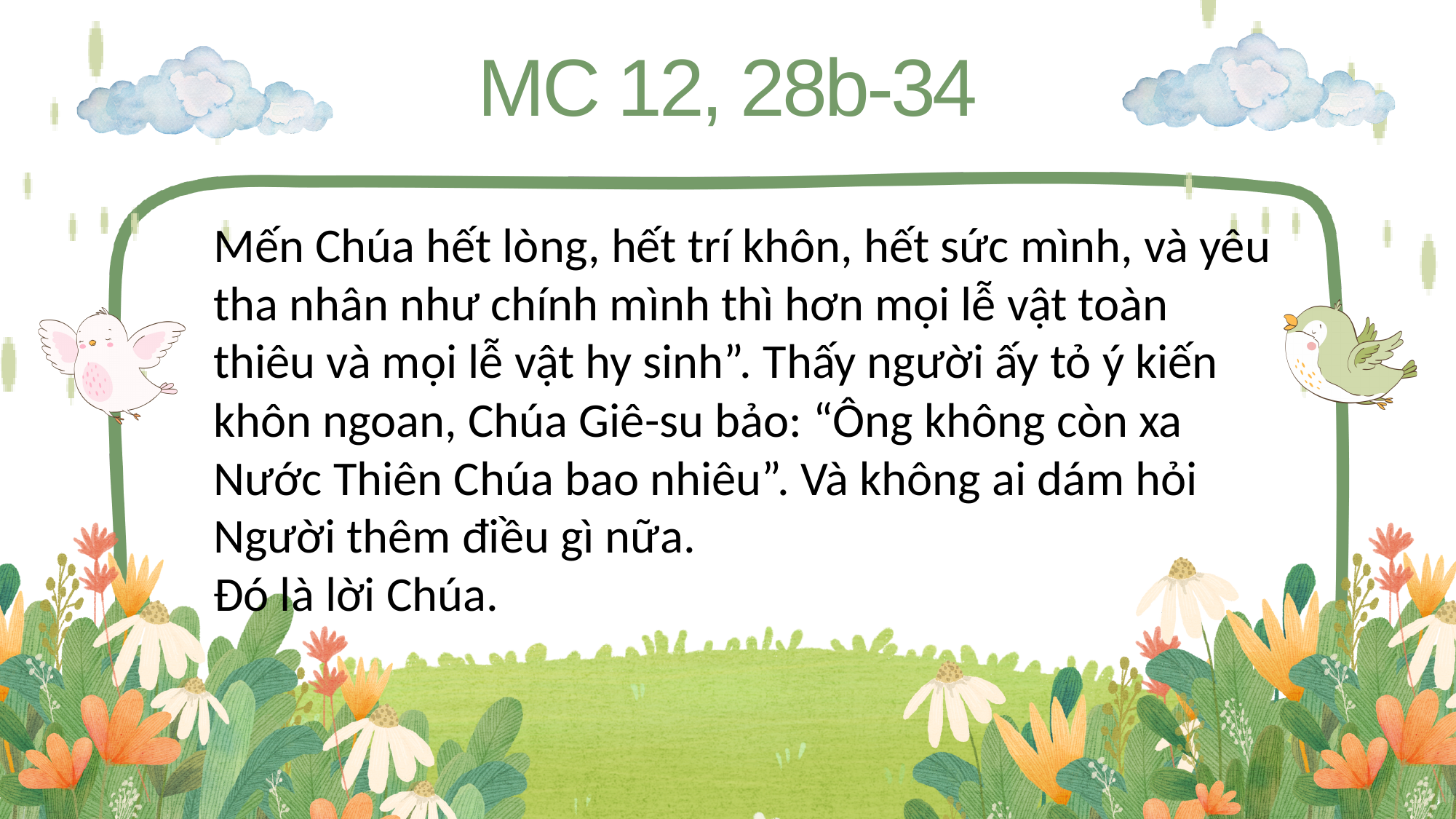

MC 12, 28b-34

Mến Chúa hết lòng, hết trí khôn, hết sức mình, và yêu tha nhân như chính mình thì hơn mọi lễ vật toàn thiêu và mọi lễ vật hy sinh”. Thấy người ấy tỏ ý kiến khôn ngoan, Chúa Giê-su bảo: “Ông không còn xa Nước Thiên Chúa bao nhiêu”. Và không ai dám hỏi Người thêm điều gì nữa.
Ðó là lời Chúa.